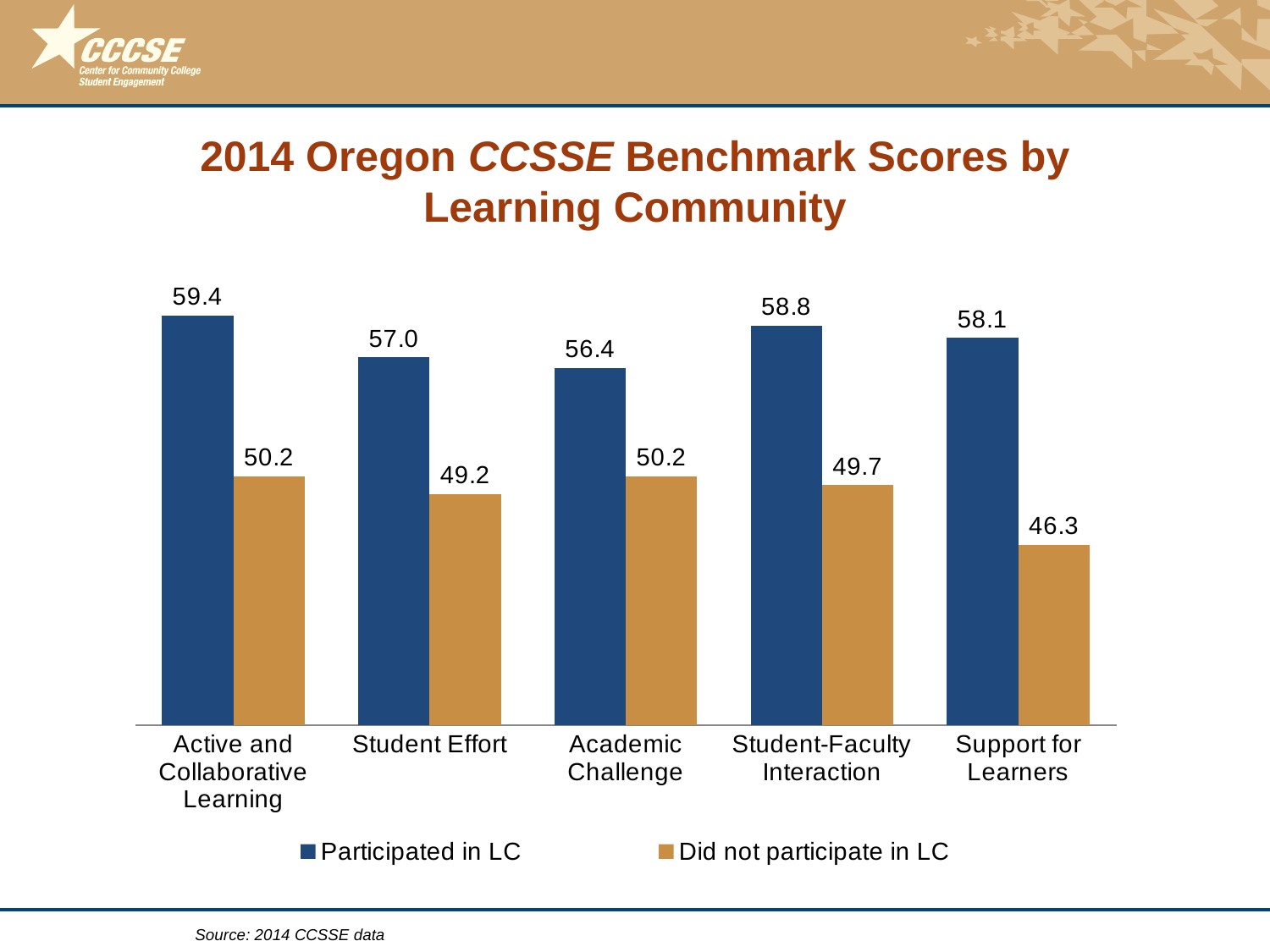

# 2014 Oregon CCSSE Benchmark Scores by Learning Community

### Chart

| Category | Participated in LC  | Did not participate in LC  |
|---|---|---|
| Active and Collaborative Learning | 59.4 | 50.2 |
| Student Effort | 57.0 | 49.2 |
| Academic Challenge | 56.4 | 50.2 |
| Student-Faculty Interaction | 58.8 | 49.7 |
| Support for Learners | 58.1 | 46.3 |
Source: 2014 CCSSE data